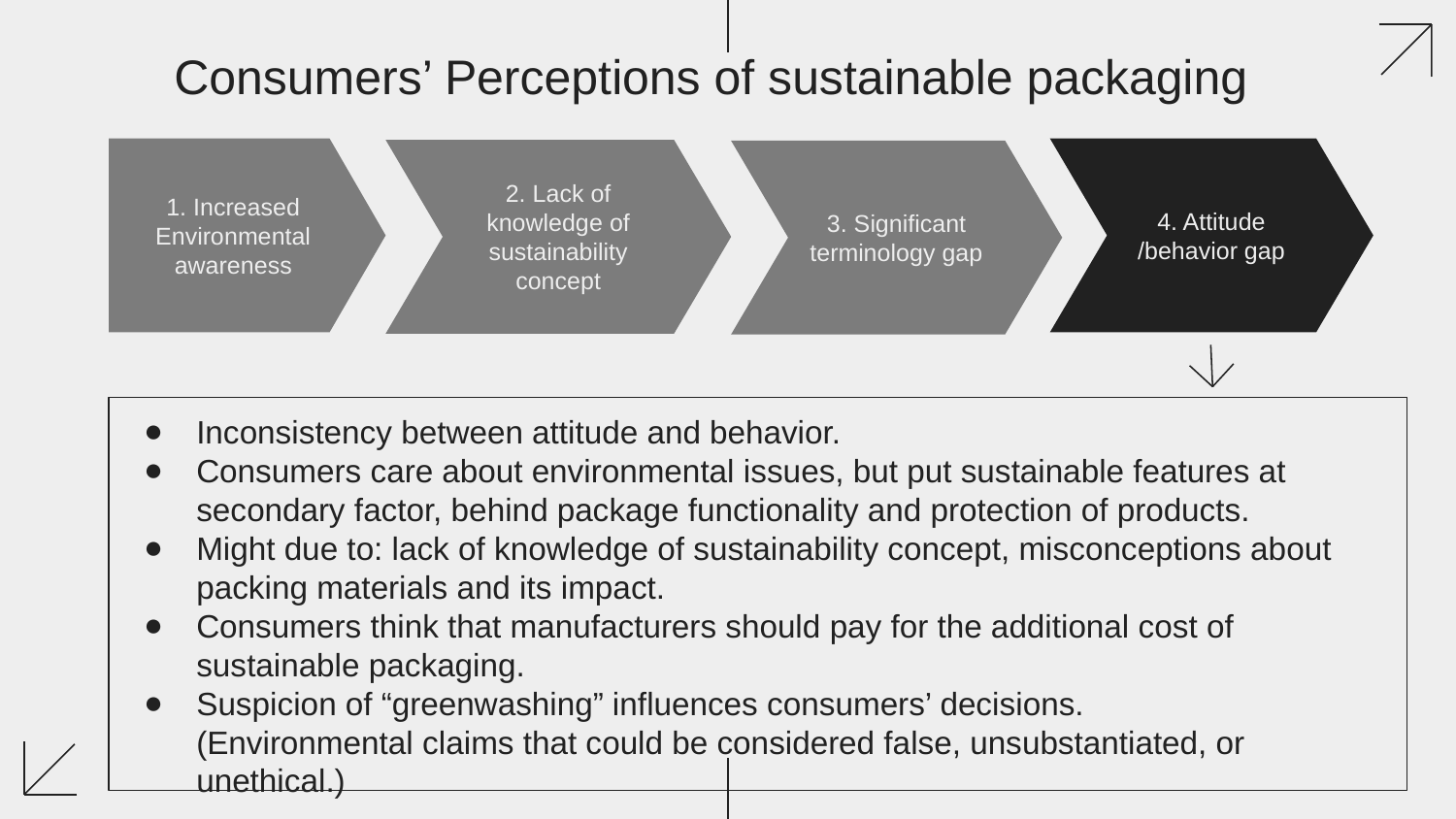

# Consumers’ Perceptions of sustainable packaging
1. Increased
Environmental
awareness
4. Attitude
/behavior gap
2. Lack of knowledge of sustainability concept
3. Significant terminology gap
Inconsistency between attitude and behavior.
Consumers care about environmental issues, but put sustainable features at secondary factor, behind package functionality and protection of products.
Might due to: lack of knowledge of sustainability concept, misconceptions about packing materials and its impact.
Consumers think that manufacturers should pay for the additional cost of sustainable packaging.
Suspicion of “greenwashing” influences consumers’ decisions.
(Environmental claims that could be considered false, unsubstantiated, or unethical.)